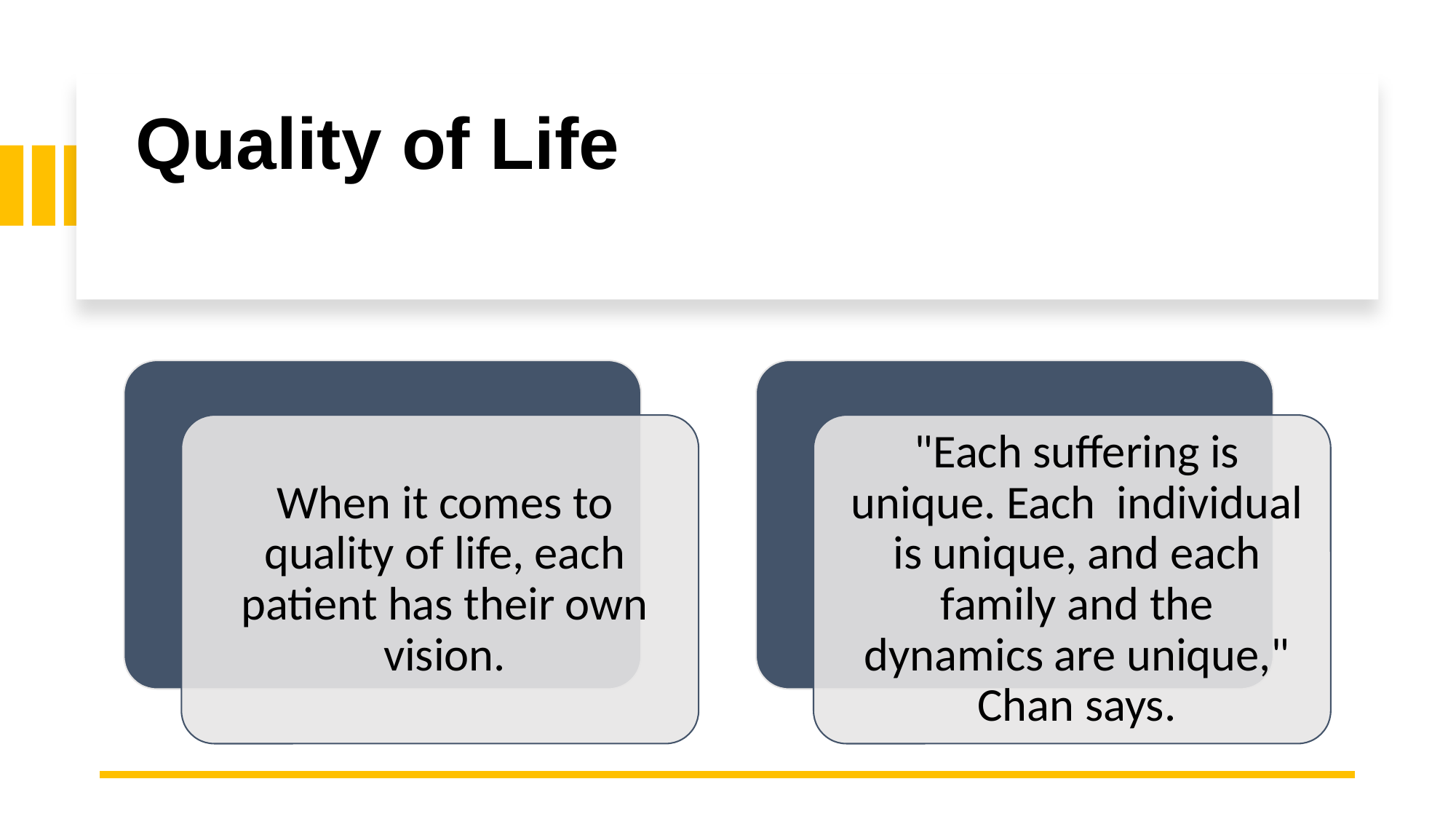

# Quality of Life

When it comes to quality of life, each patient has their own vision.
"Each suffering is unique. Each  individual is unique, and each family and the dynamics are unique," Chan says.